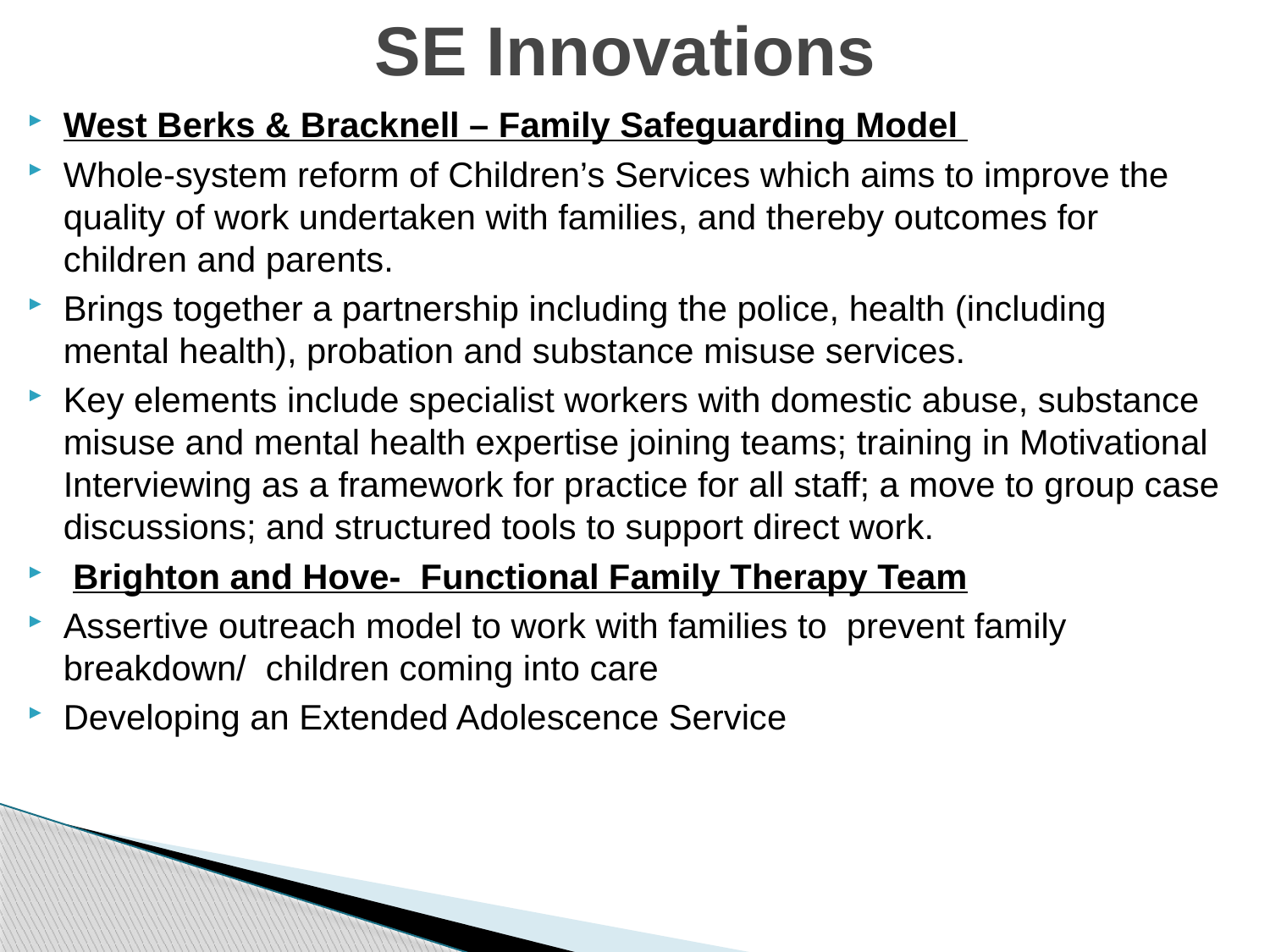

# SE Innovations
West Berks & Bracknell – Family Safeguarding Model
Whole-system reform of Children’s Services which aims to improve the quality of work undertaken with families, and thereby outcomes for children and parents.
Brings together a partnership including the police, health (including mental health), probation and substance misuse services.
Key elements include specialist workers with domestic abuse, substance misuse and mental health expertise joining teams; training in Motivational Interviewing as a framework for practice for all staff; a move to group case discussions; and structured tools to support direct work.
 Brighton and Hove-  Functional Family Therapy Team
Assertive outreach model to work with families to  prevent family breakdown/  children coming into care
Developing an Extended Adolescence Service